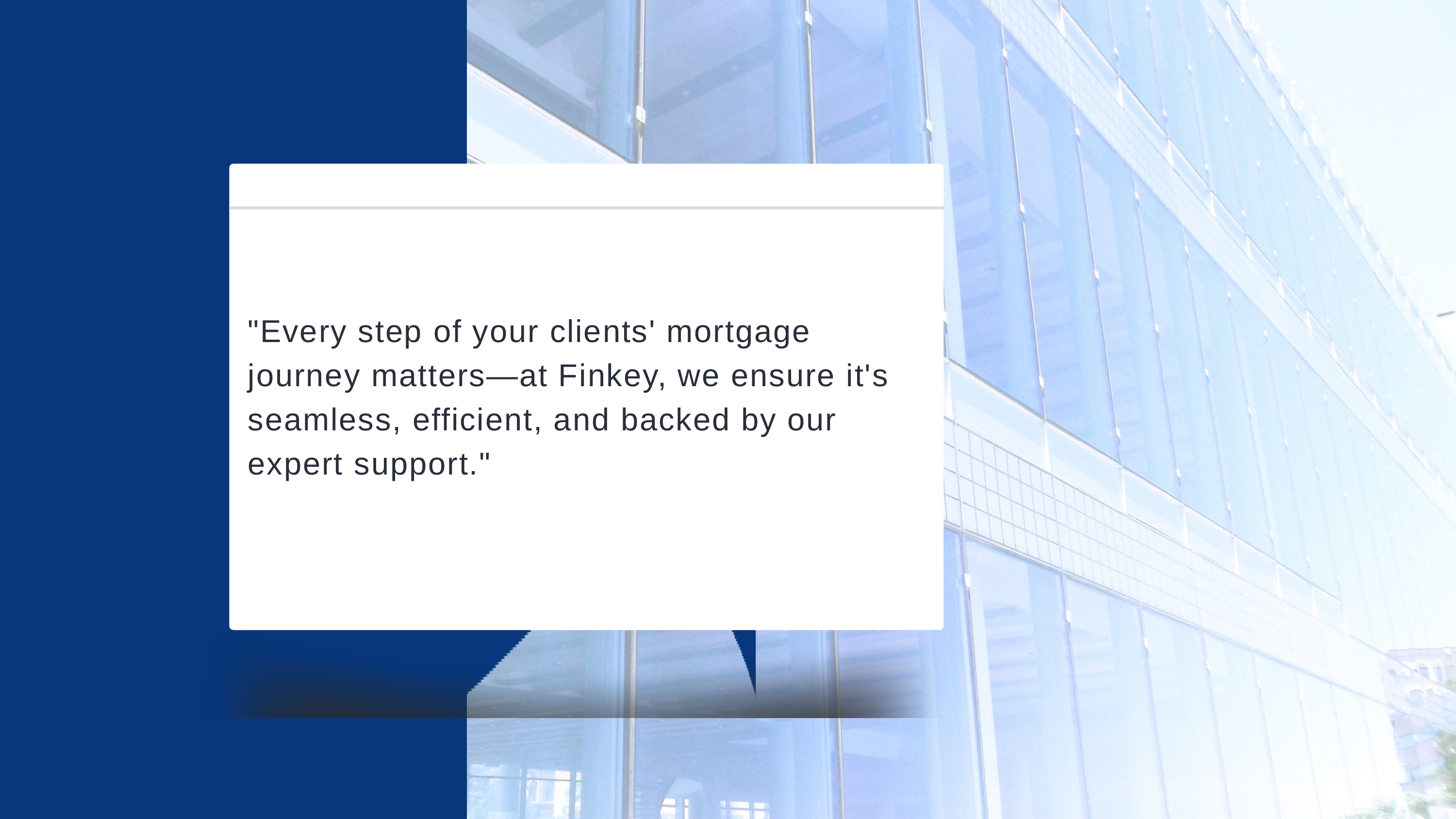

"Every step of your clients' mortgage journey matters—at Finkey, we ensure it's seamless, efficient, and backed by our expert support."